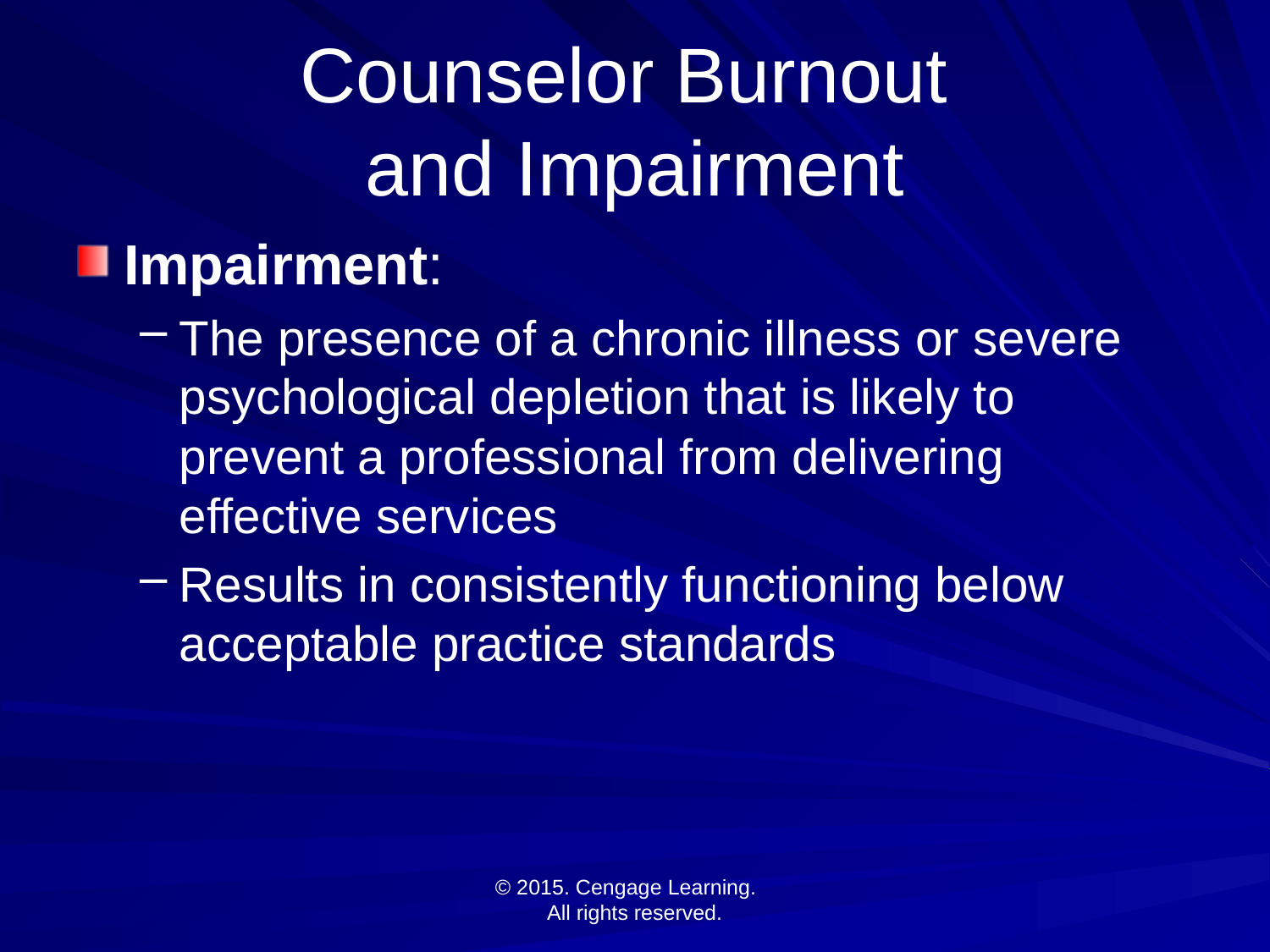

# Counselor Burnout and Impairment
Impairment:
The presence of a chronic illness or severe psychological depletion that is likely to prevent a professional from delivering effective services
Results in consistently functioning below acceptable practice standards
© 2015. Cengage Learning.
All rights reserved.